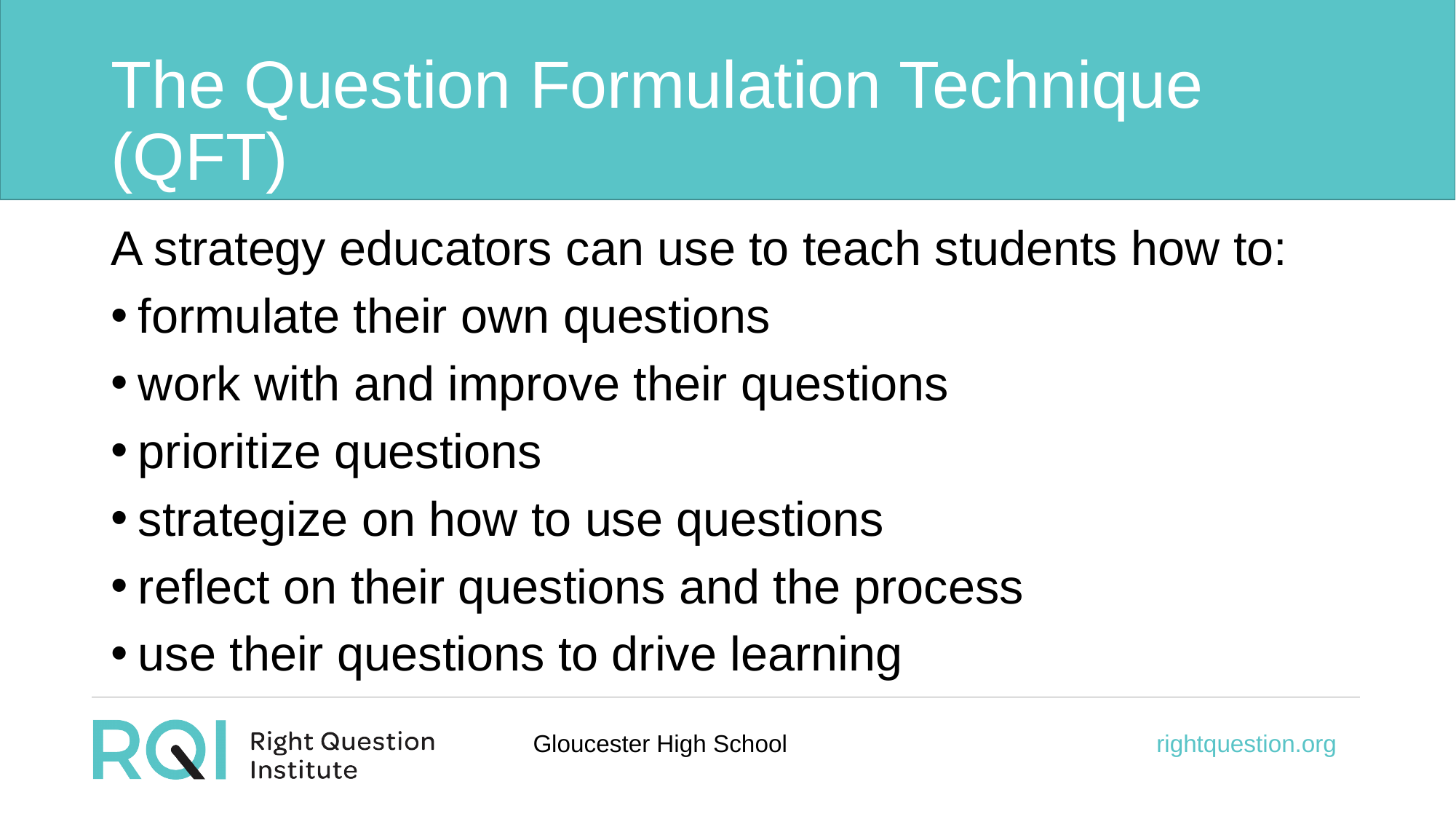

# The Question Formulation Technique (QFT)
A strategy educators can use to teach students how to:
formulate their own questions
work with and improve their questions
prioritize questions
strategize on how to use questions
reflect on their questions and the process
use their questions to drive learning